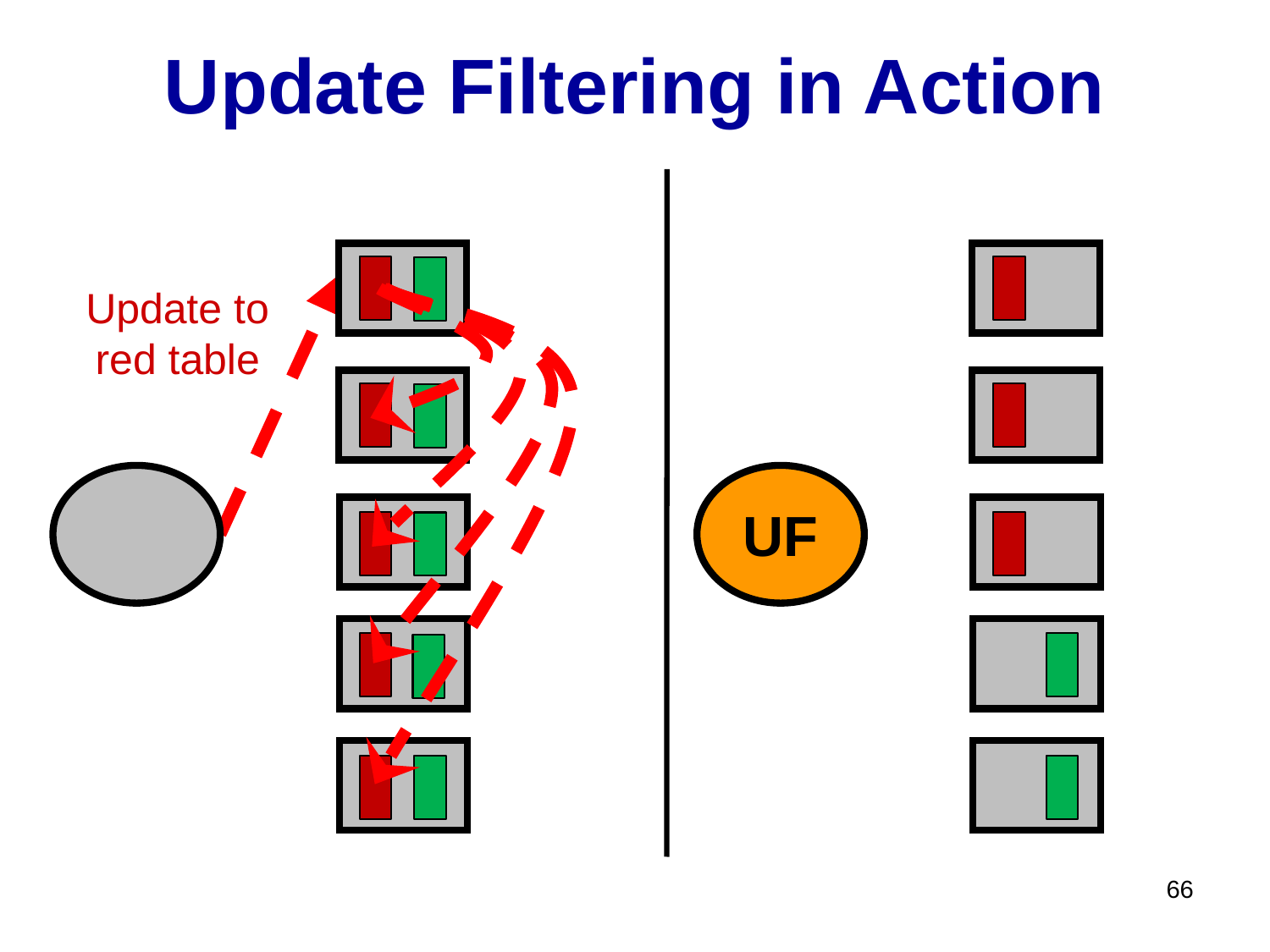

Update Filtering in Action

Update to
red table

UF

66